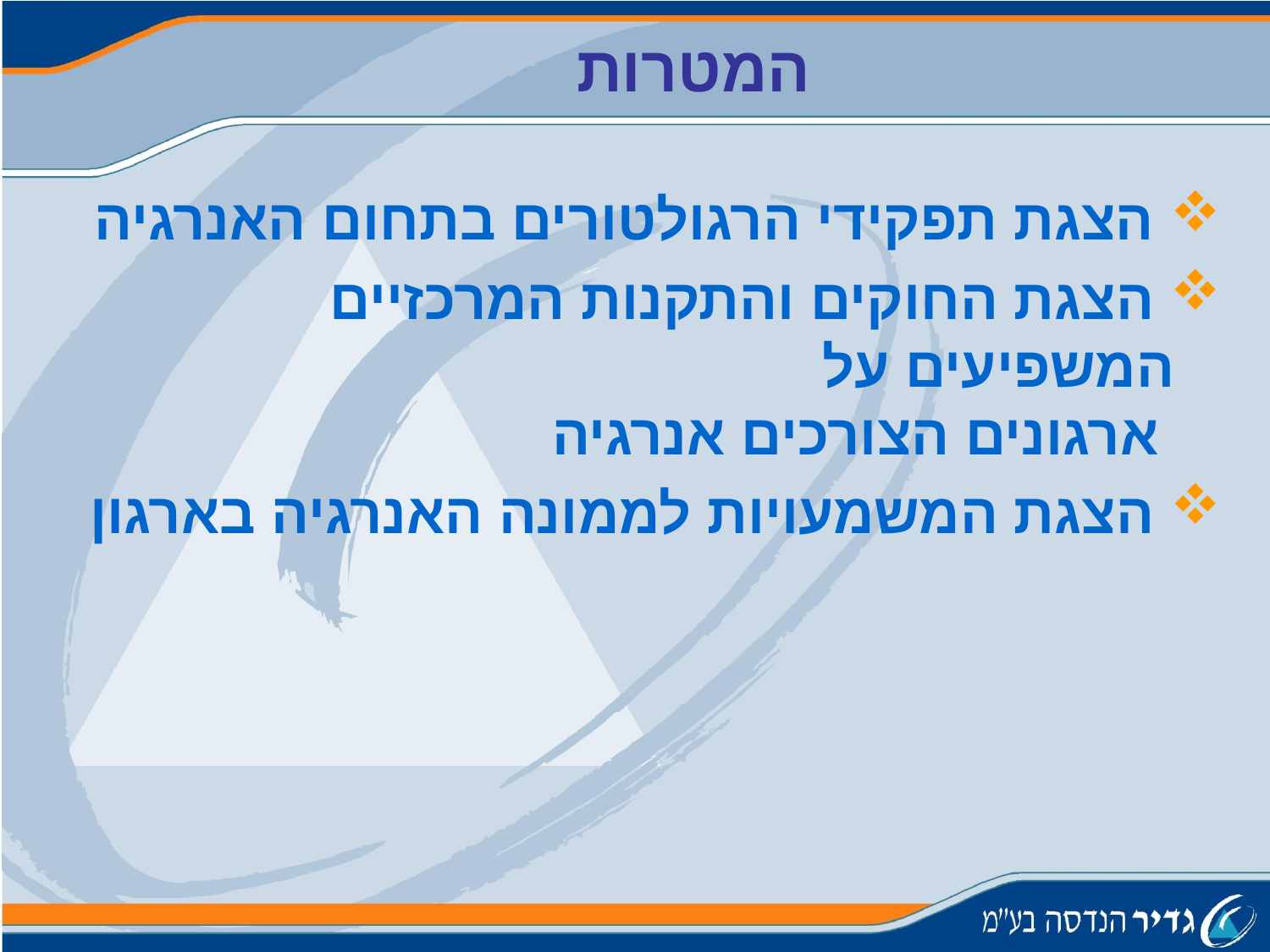

המטרות
 הצגת תפקידי הרגולטורים בתחום האנרגיה
 הצגת החוקים והתקנות המרכזיים המשפיעים על
 ארגונים הצורכים אנרגיה
 הצגת המשמעויות לממונה האנרגיה בארגון